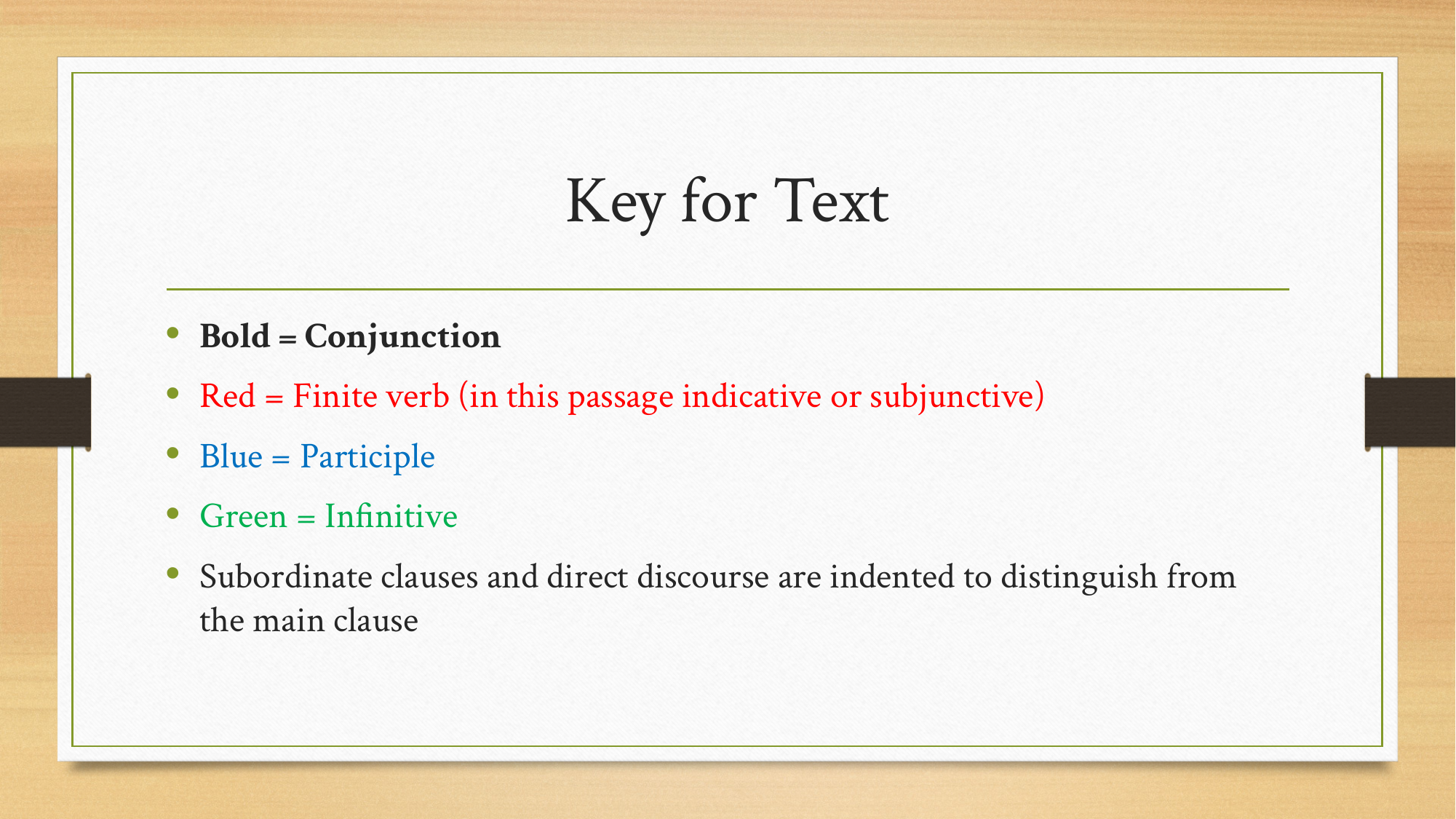

# Key for Text
Bold = Conjunction
Red = Finite verb (in this passage indicative or subjunctive)
Blue = Participle
Green = Infinitive
Subordinate clauses and direct discourse are indented to distinguish from the main clause